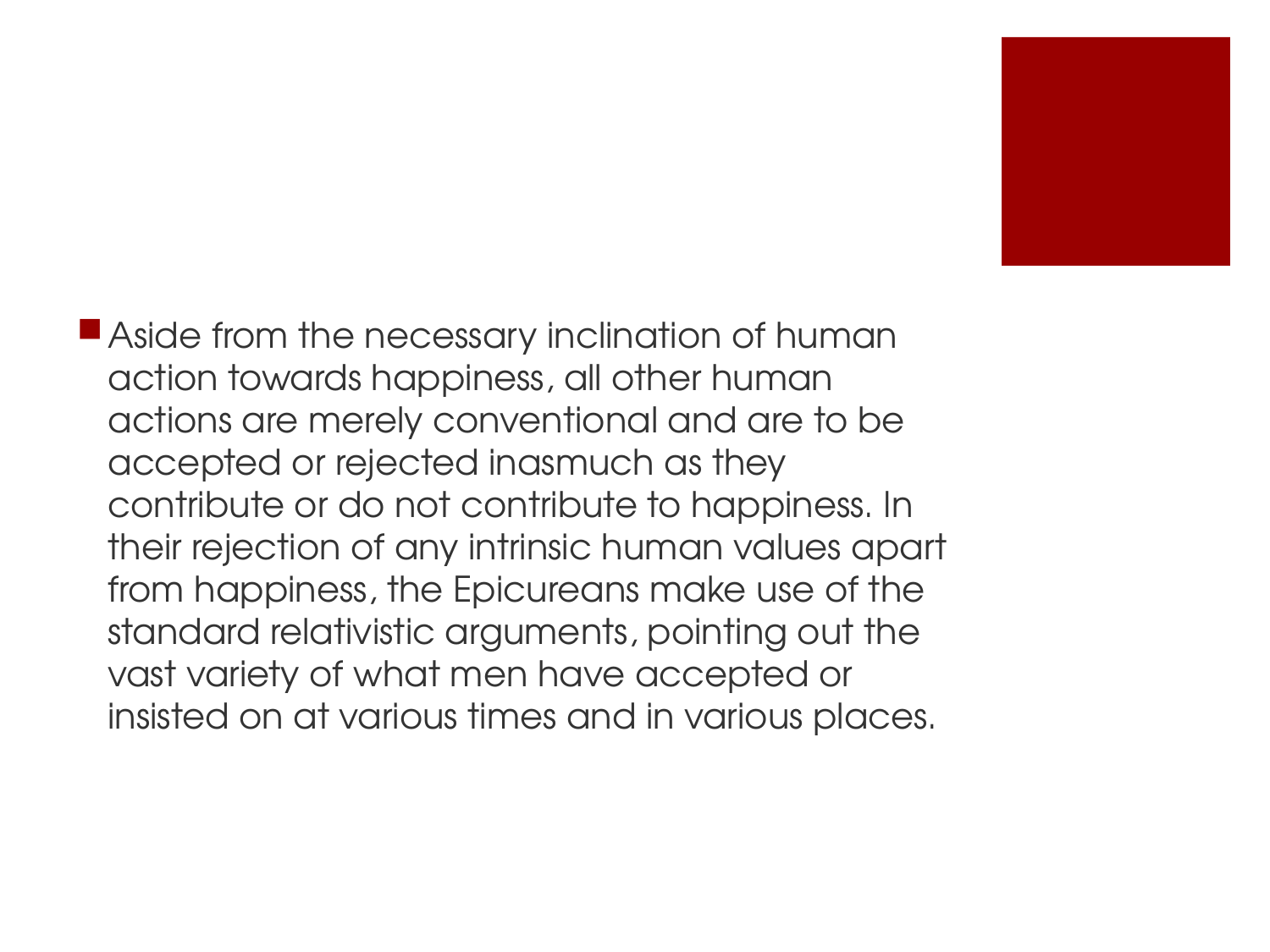

#
Aside from the necessary inclination of human action towards happiness, all other human actions are merely conventional and are to be accepted or rejected inasmuch as they contribute or do not contribute to happiness. In their rejection of any intrinsic human values apart from happiness, the Epicureans make use of the standard relativistic arguments, pointing out the vast variety of what men have accepted or insisted on at various times and in various places.